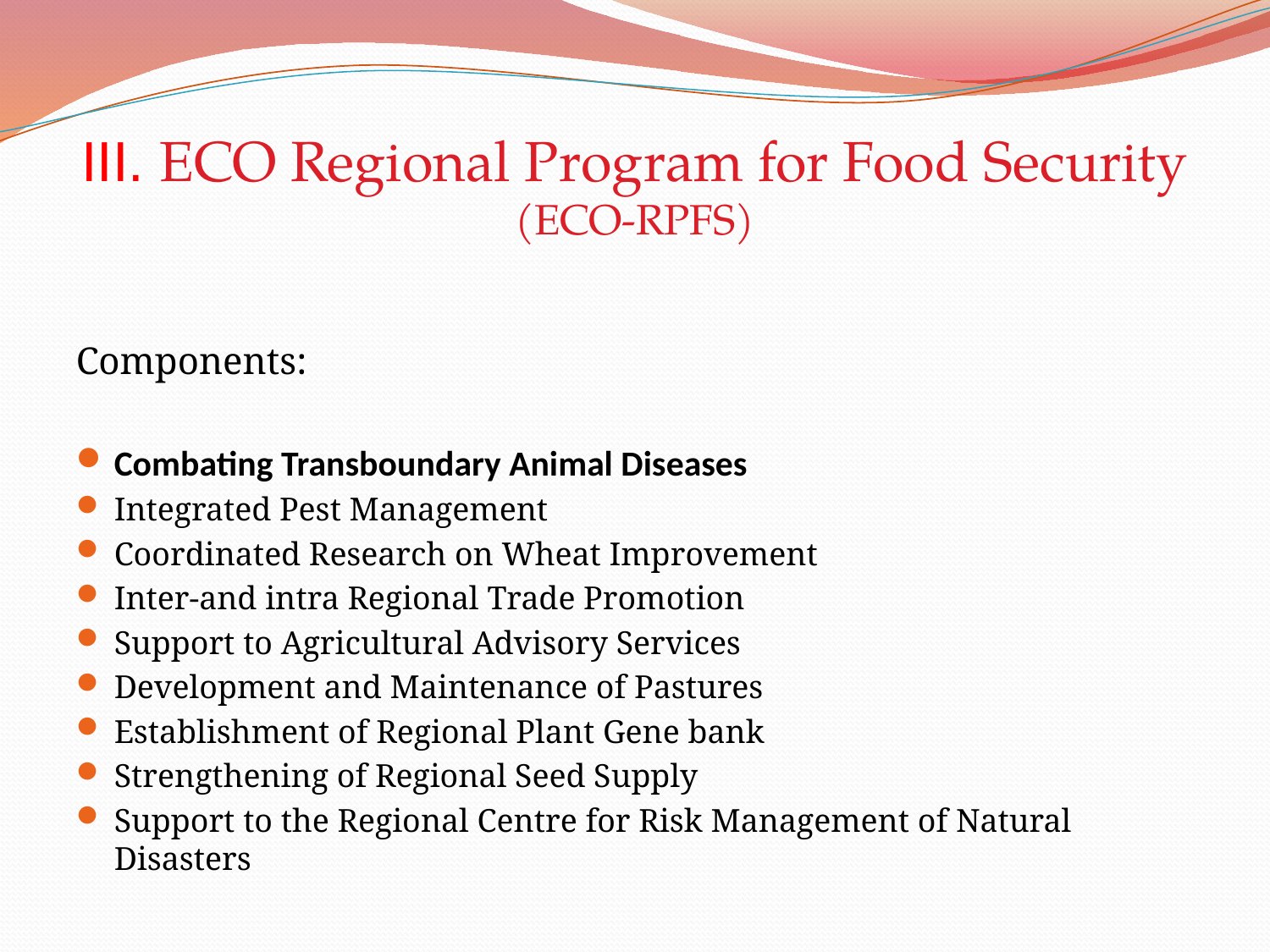

# III. ECO Regional Program for Food Security (ECO-RPFS)

Components:

Combating Transboundary Animal Diseases
Integrated Pest Management
Coordinated Research on Wheat Improvement
Inter-and intra Regional Trade Promotion
Support to Agricultural Advisory Services
Development and Maintenance of Pastures
Establishment of Regional Plant Gene bank
Strengthening of Regional Seed Supply
Support to the Regional Centre for Risk Management of Natural Disasters